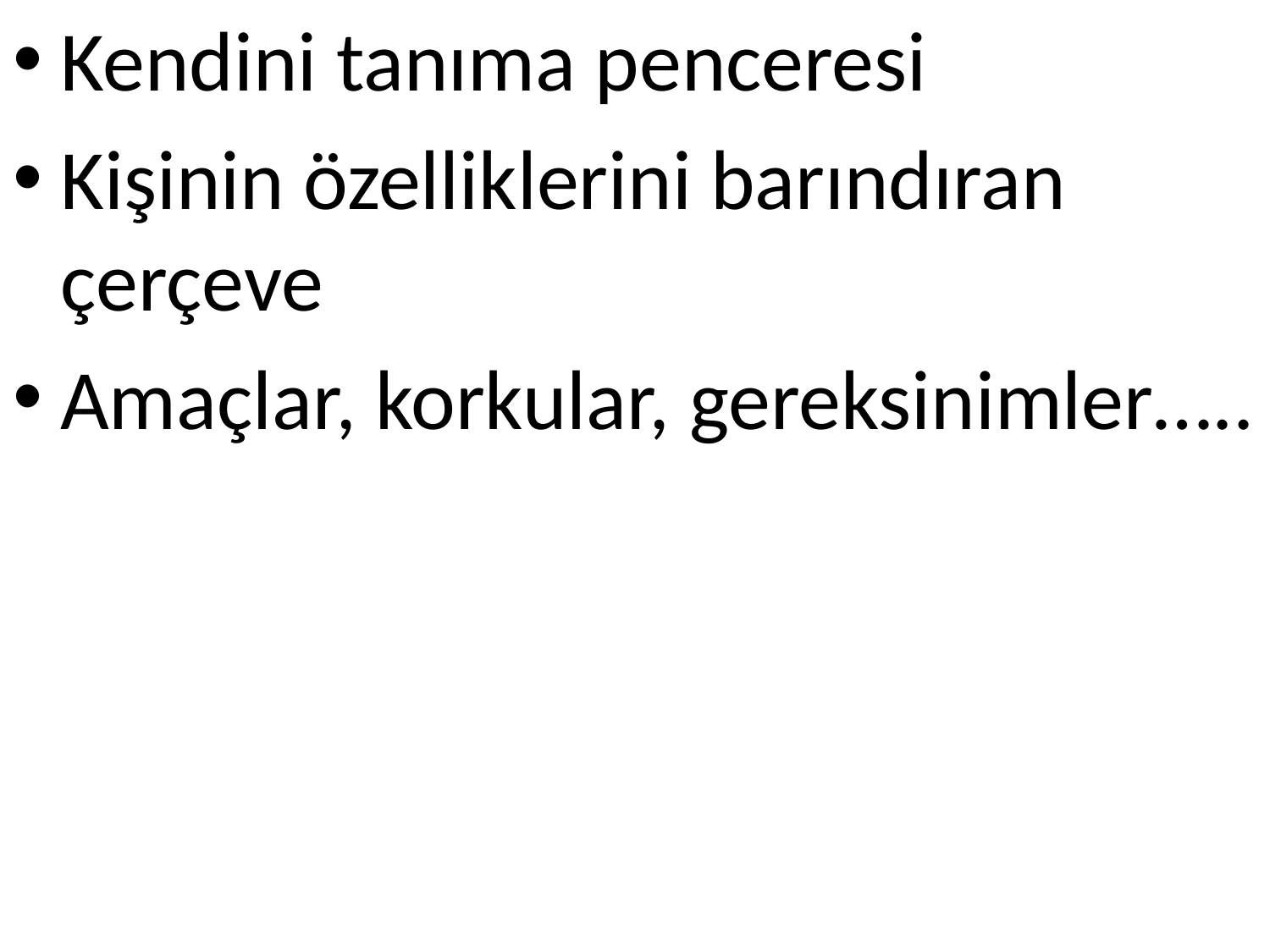

Kendini tanıma penceresi
Kişinin özelliklerini barındıran çerçeve
Amaçlar, korkular, gereksinimler…..